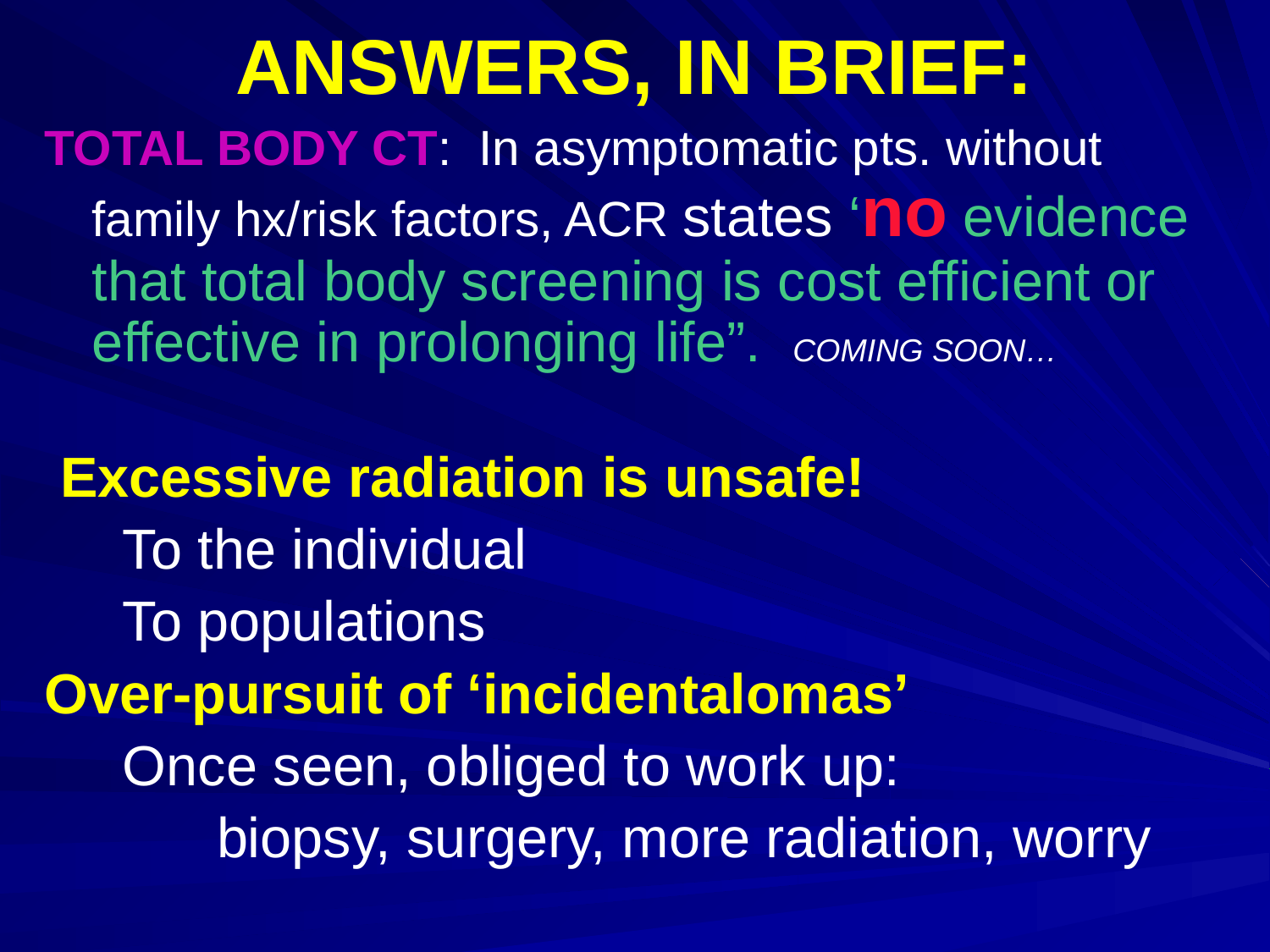

# ANSWERS, IN BRIEF:
TOTAL BODY CT:  In asymptomatic pts. without family hx/risk factors, ACR states ‘no evidence that total body screening is cost efficient or effective in prolonging life”.  COMING SOON…

 Excessive radiation is unsafe!
     To the individual
     To populations
Over-pursuit of ‘incidentalomas’
     Once seen, obliged to work up:
           biopsy, surgery, more radiation, worry